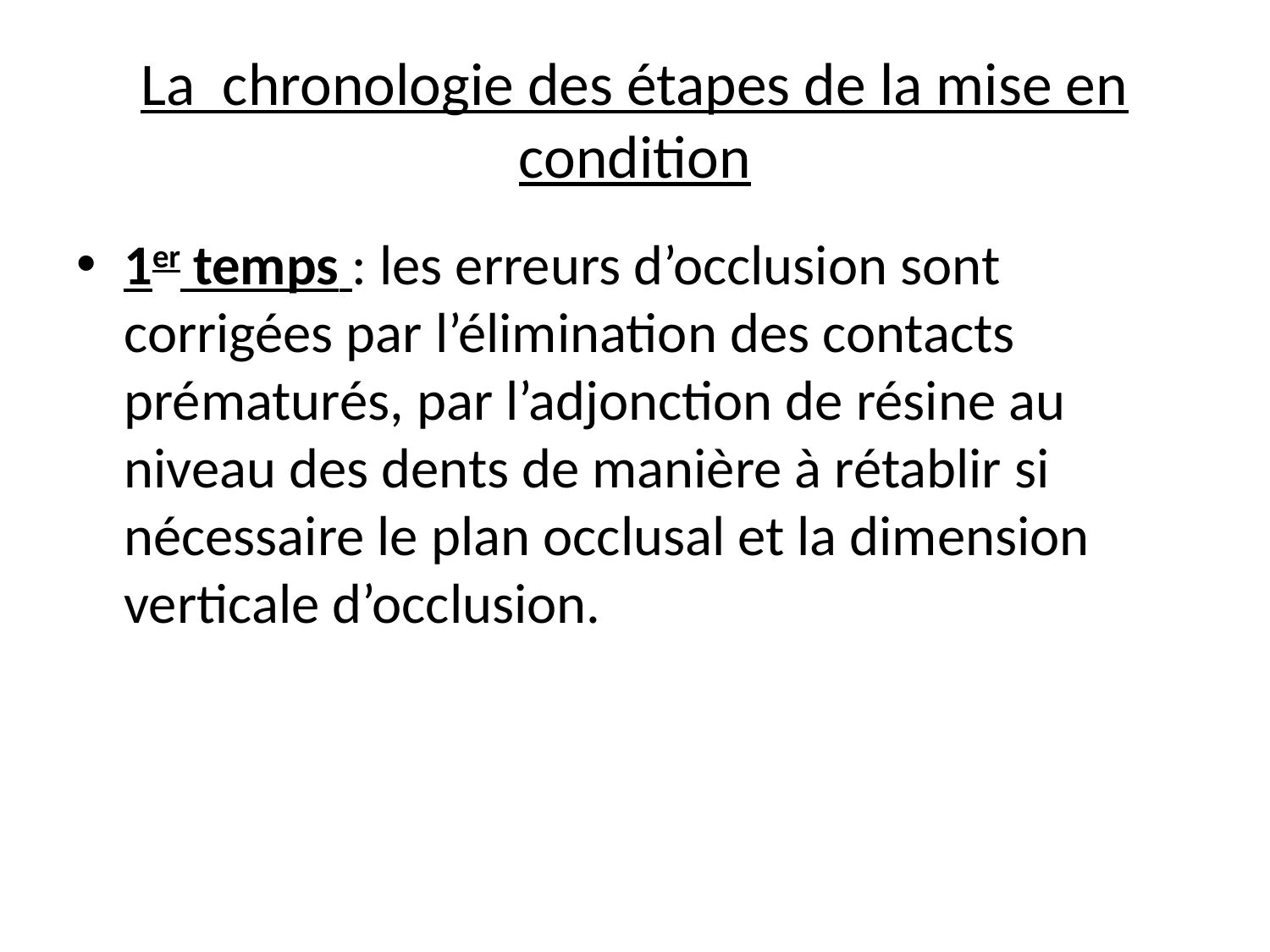

# La  chronologie des étapes de la mise en condition
1er temps : les erreurs d’occlusion sont corrigées par l’élimination des contacts prématurés, par l’adjonction de résine au niveau des dents de manière à rétablir si nécessaire le plan occlusal et la dimension verticale d’occlusion.